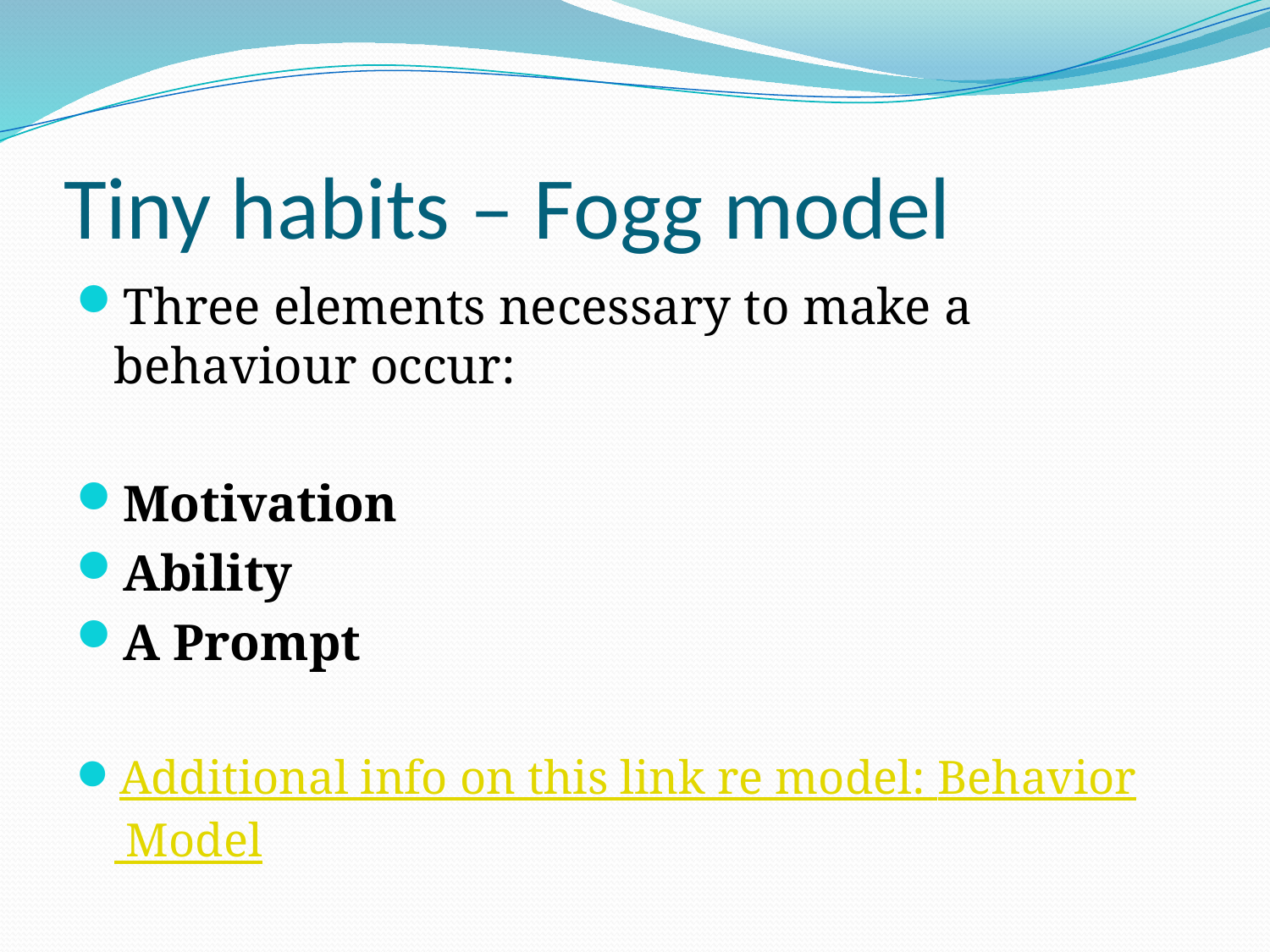

# Tiny habits – Fogg model
Three elements necessary to make a behaviour occur:

Motivation
Ability
A Prompt

Additional info on this link re model: Behavior Model